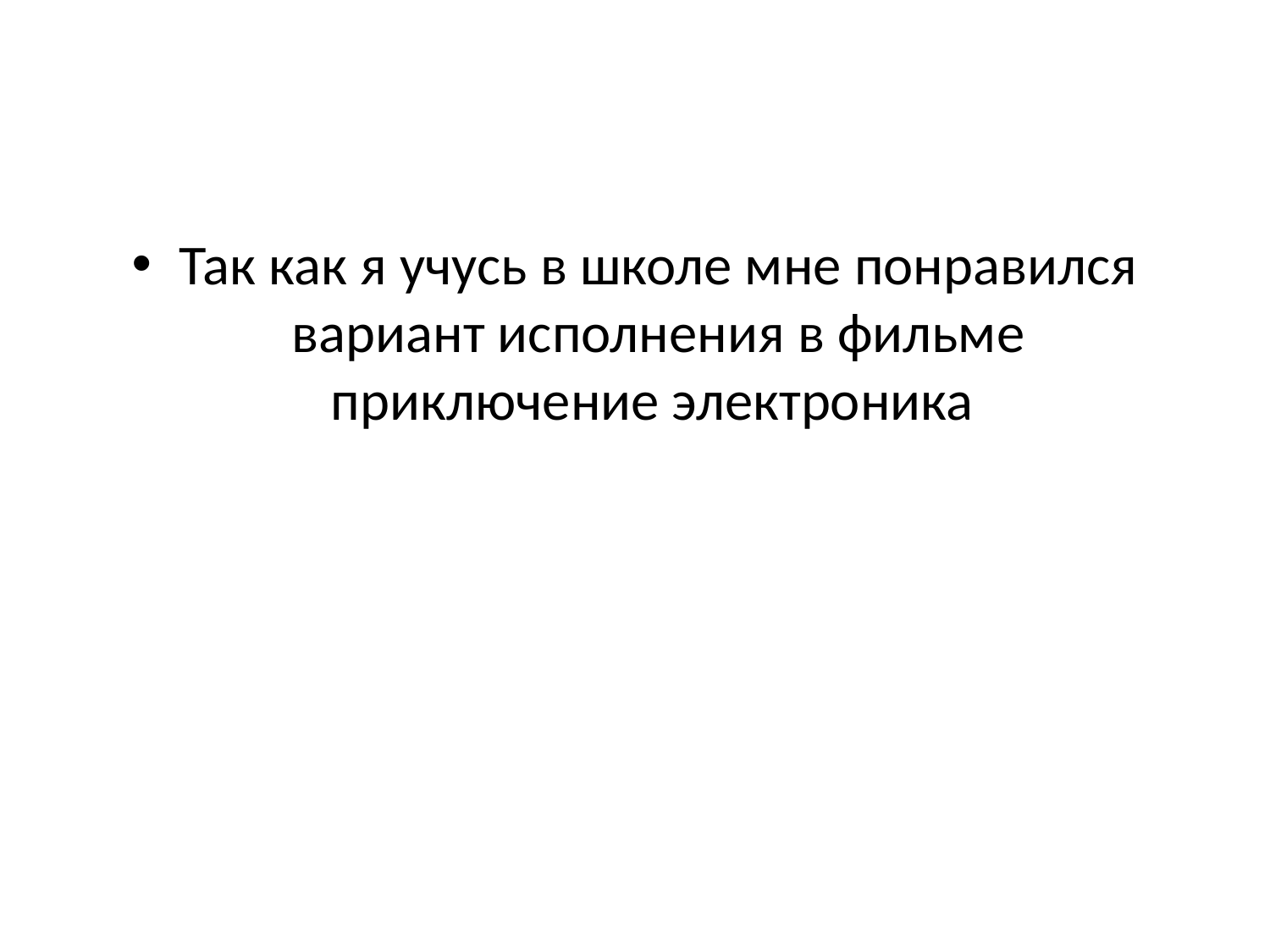

Так как я учусь в школе мне понравился вариант исполнения в фильме приключение электроника